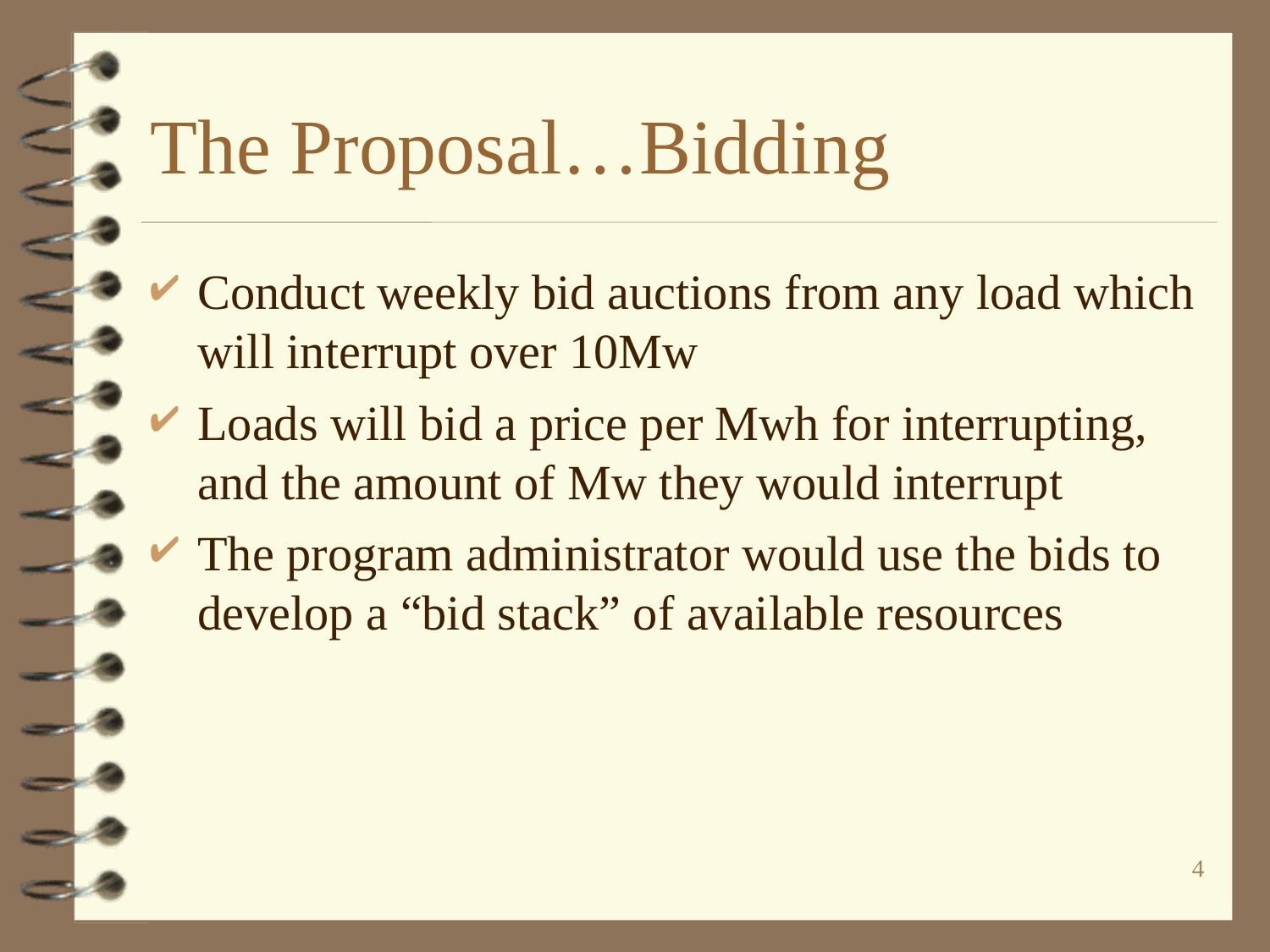

# The Proposal…Bidding
Conduct weekly bid auctions from any load which will interrupt over 10Mw
Loads will bid a price per Mwh for interrupting, and the amount of Mw they would interrupt
The program administrator would use the bids to develop a “bid stack” of available resources
4